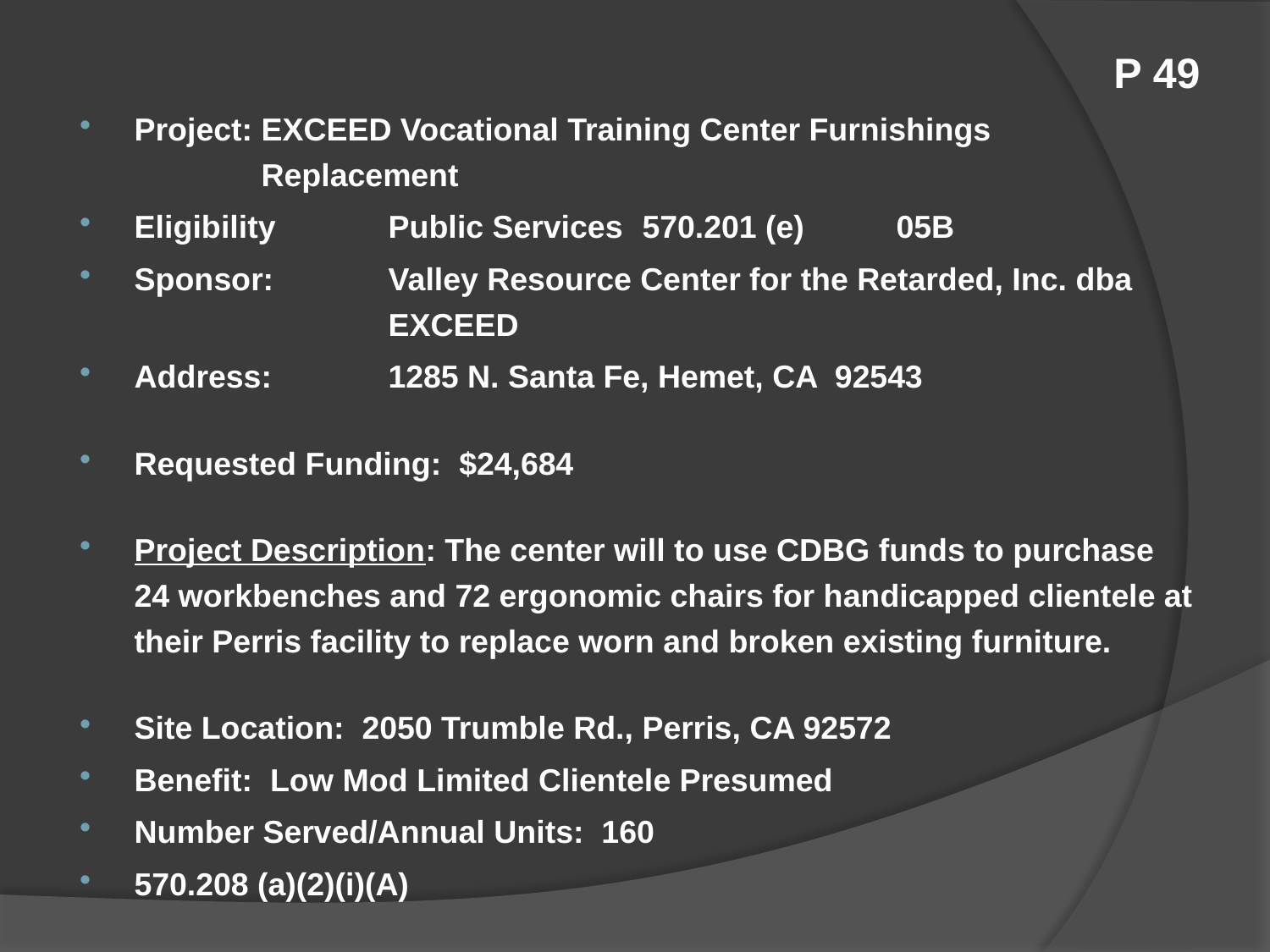

# P 49
Project:	EXCEED Vocational Training Center Furnishings 			Replacement
Eligibility	Public Services	570.201 (e)	05B
Sponsor:	Valley Resource Center for the Retarded, Inc. dba 			EXCEED
Address:	1285 N. Santa Fe, Hemet, CA  92543

Requested Funding:  $24,684

Project Description: The center will to use CDBG funds to purchase 24 workbenches and 72 ergonomic chairs for handicapped clientele at their Perris facility to replace worn and broken existing furniture.

Site Location:  2050 Trumble Rd., Perris, CA 92572
Benefit:  Low Mod Limited Clientele Presumed
Number Served/Annual Units:  160
570.208 (a)(2)(i)(A)